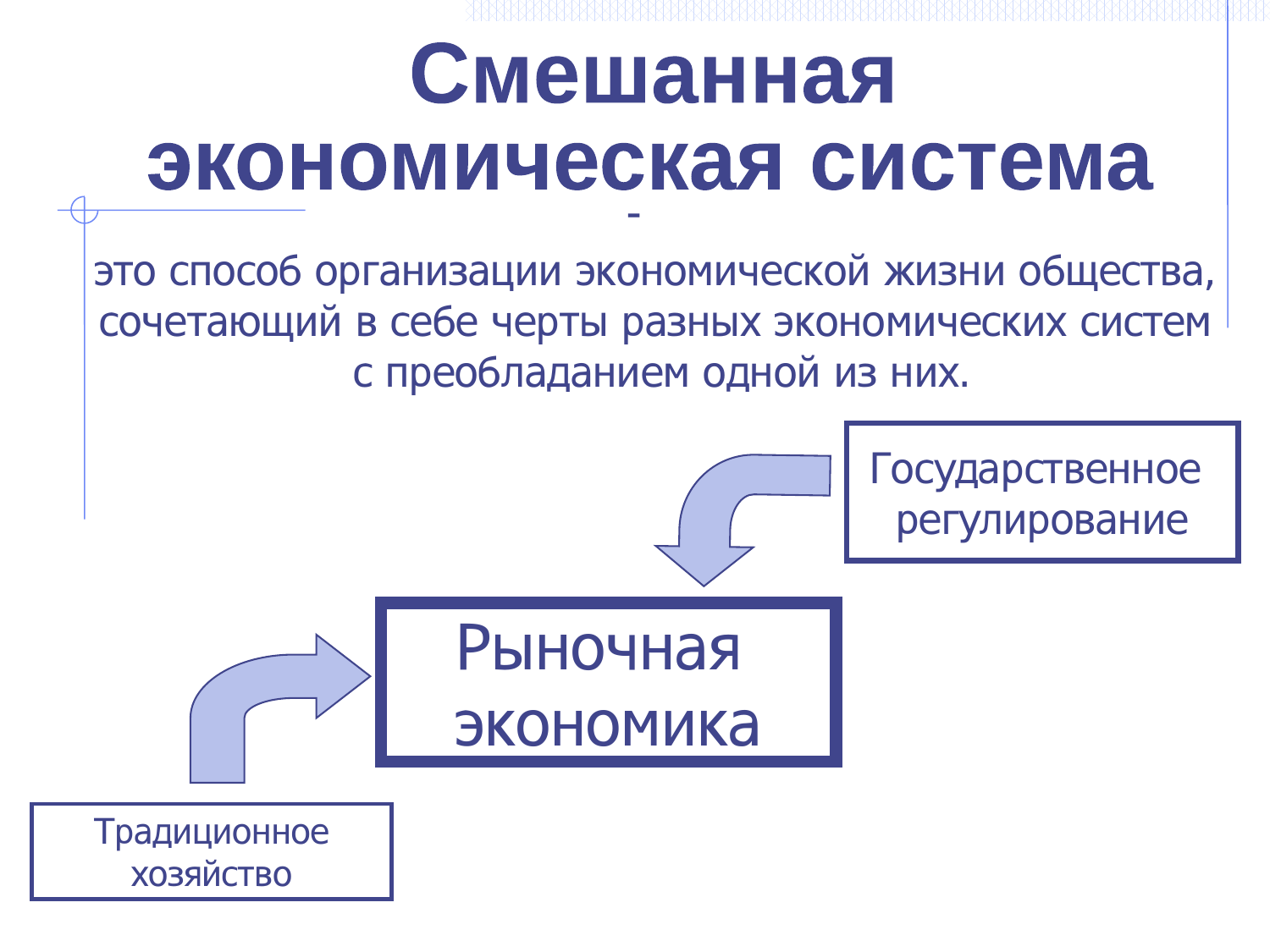

Смешанная
экономическая система

это способ организации экономической жизни общества,
сочетающий в себе черты разных экономических систем
 с преобладанием одной из них.
Государственное
регулирование

Рыночная
экономика

Традиционное
хозяйство